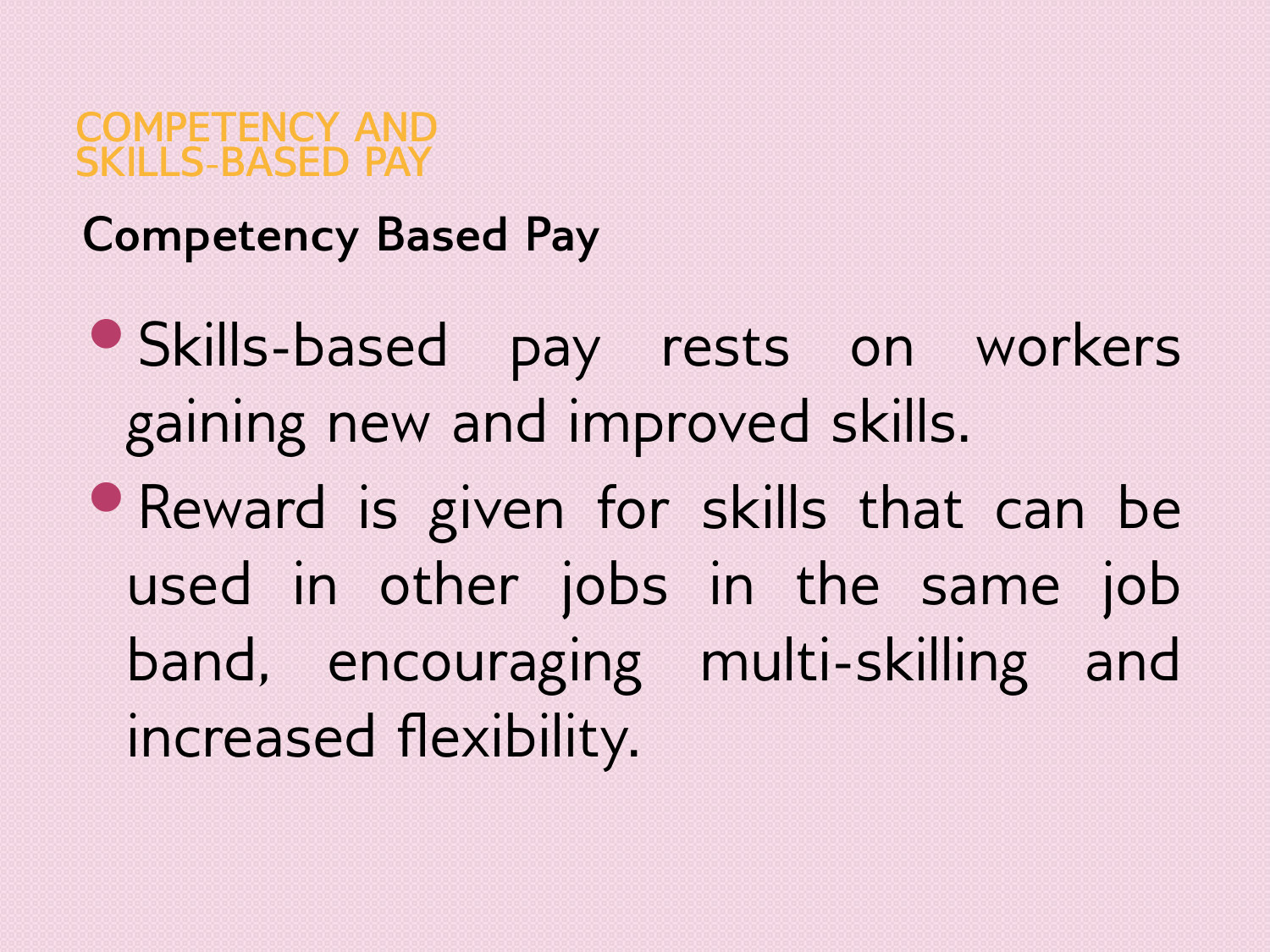

# Competency and Skills-Based Pay
Competency Based Pay
Skills-based pay rests on workers gaining new and improved skills.
Reward is given for skills that can be used in other jobs in the same job band, encouraging multi-skilling and increased flexibility.